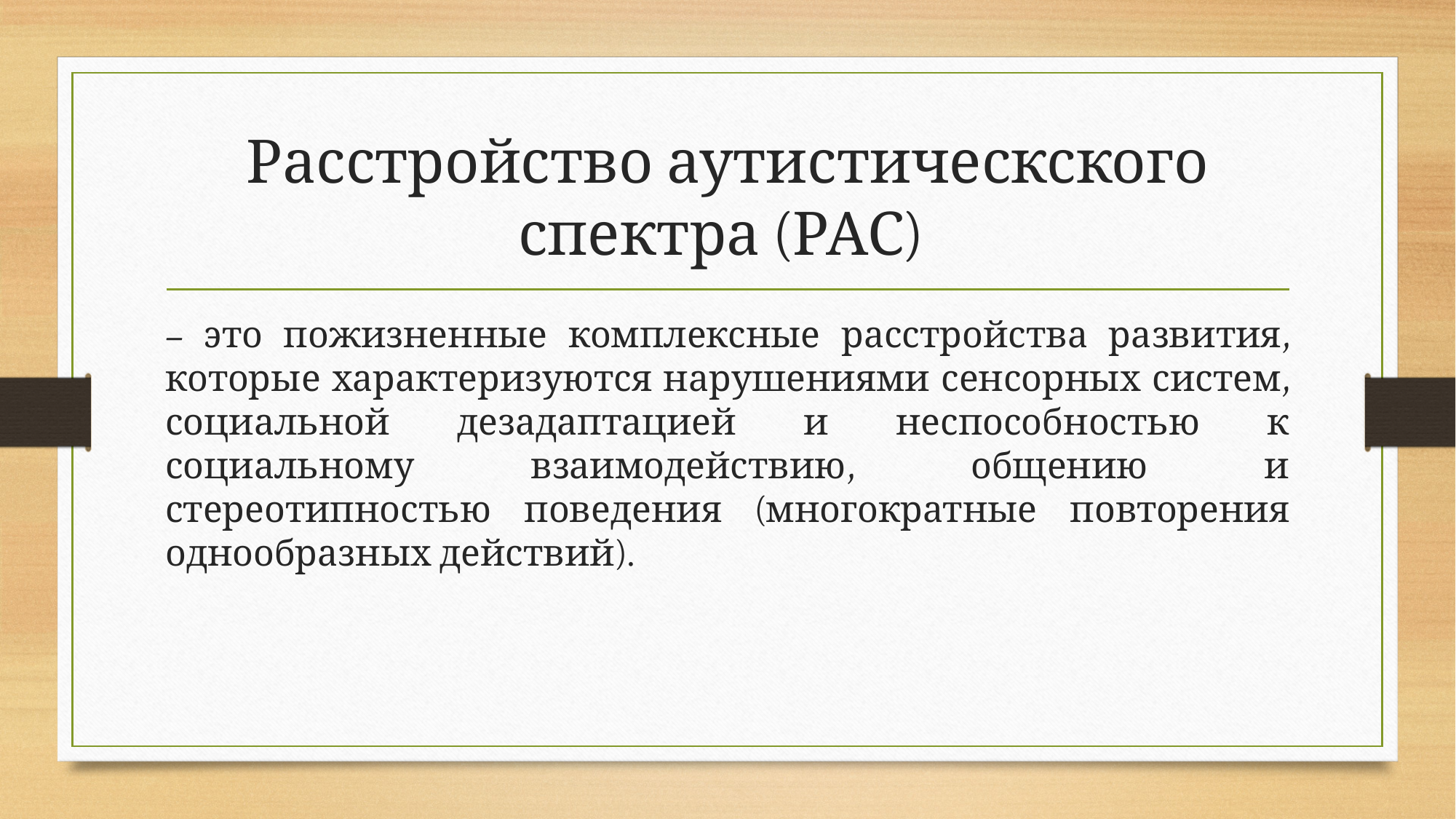

# Расстройство аутистическского спектра (РАС)
– это пожизненные комплексные расстройства развития, которые характеризуются нарушениями сенсорных систем, социальной дезадаптацией и неспособностью к социальному взаимодействию, общению и стереотипностью поведения (многократные повторения однообразных действий).